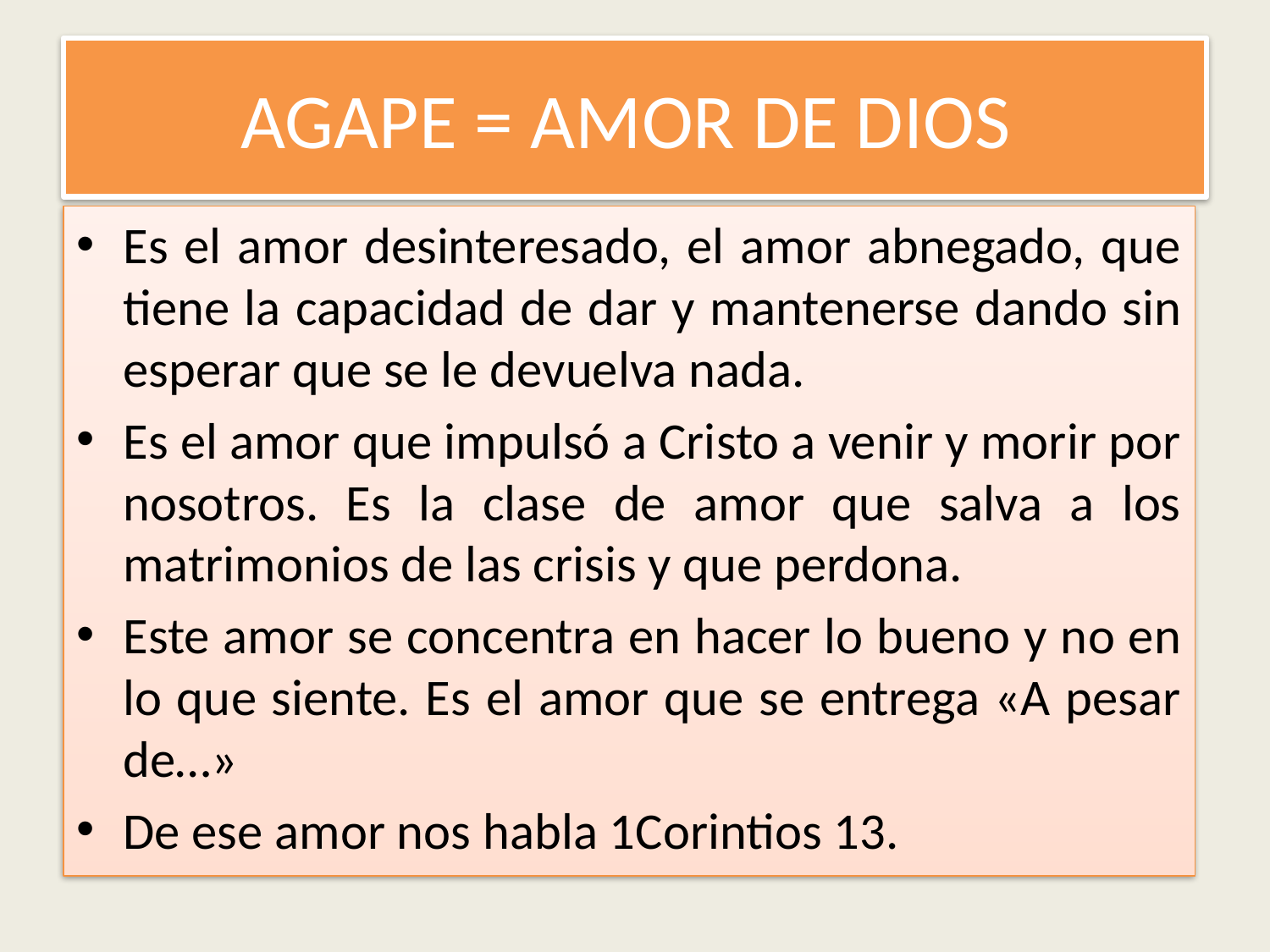

# AGAPE = AMOR DE DIOS
Es el amor desinteresado, el amor abnegado, que tiene la capacidad de dar y mantenerse dando sin esperar que se le devuelva nada.
Es el amor que impulsó a Cristo a venir y morir por nosotros. Es la clase de amor que salva a los matrimonios de las crisis y que perdona.
Este amor se concentra en hacer lo bueno y no en lo que siente. Es el amor que se entrega «A pesar de…»
De ese amor nos habla 1Corintios 13.